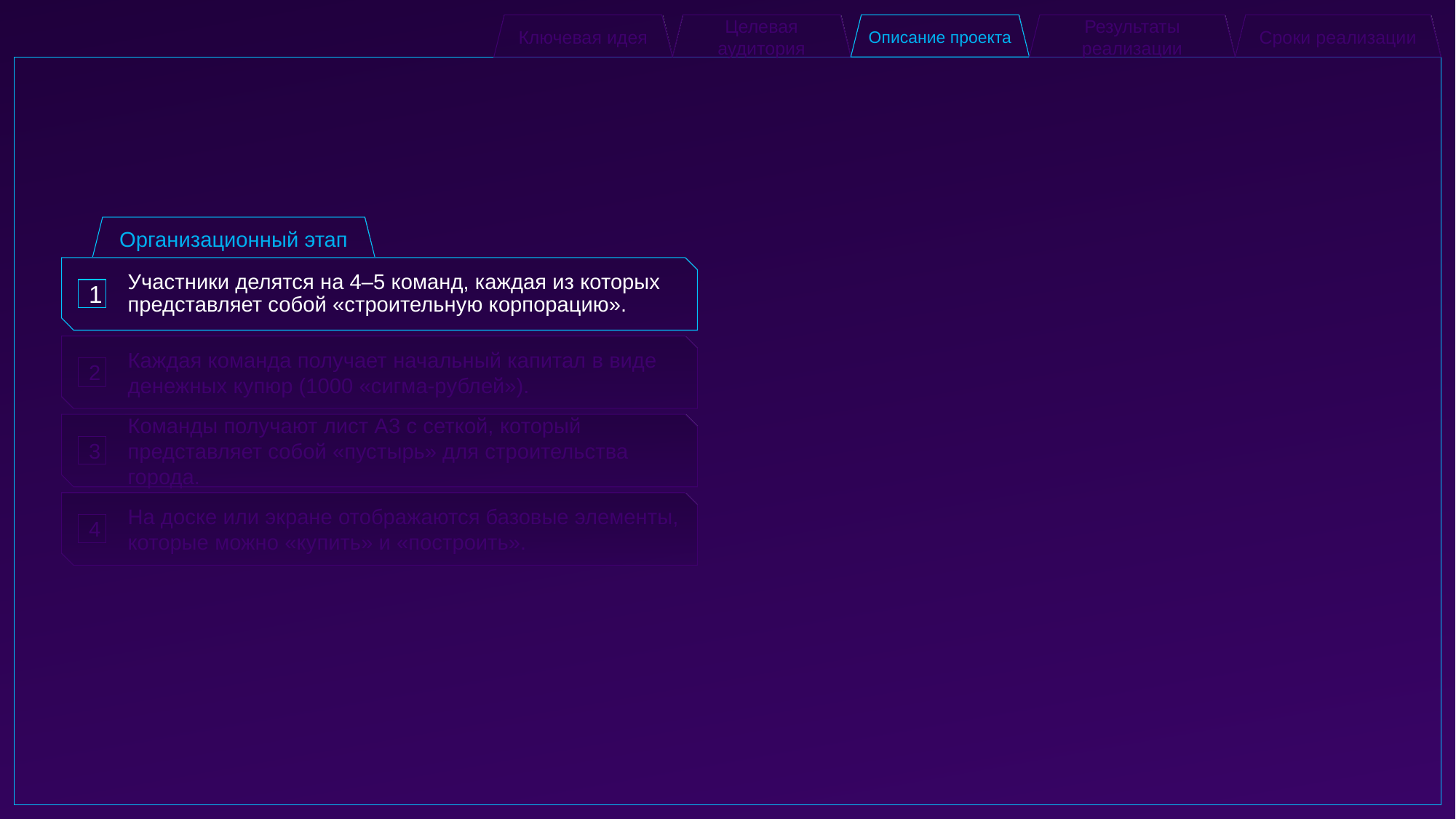

Ключевая идея
Целевая аудитория
Описание проекта
Результаты реализации
Сроки реализации

⁠Организационный этап
Участники делятся на 4–5 команд, каждая из которых представляет собой «строительную корпорацию».
1
Каждая команда получает начальный капитал в виде денежных купюр (1000 «сигма-рублей»).
2
Команды получают лист А3 с сеткой, который представляет собой «пустырь» для строительства города.
3
На доске или экране отображаются базовые элементы, которые можно «купить» и «построить».
4